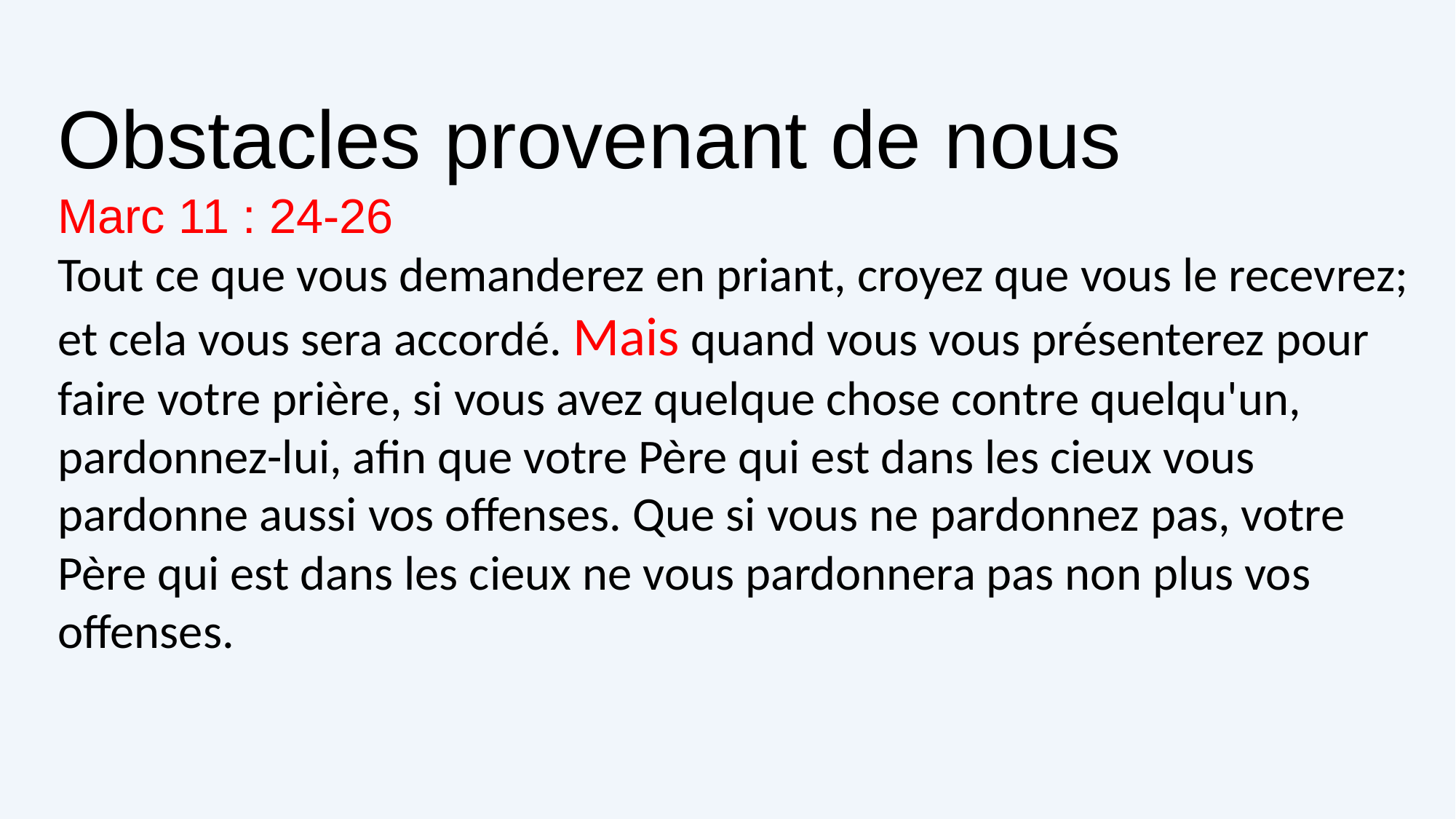

Obstacles provenant de nous
Marc 11 : 24-26
Tout ce que vous demanderez en priant, croyez que vous le recevrez; et cela vous sera accordé. Mais quand vous vous présenterez pour faire votre prière, si vous avez quelque chose contre quelqu'un, pardonnez-lui, afin que votre Père qui est dans les cieux vous pardonne aussi vos offenses. Que si vous ne pardonnez pas, votre Père qui est dans les cieux ne vous pardonnera pas non plus vos offenses.